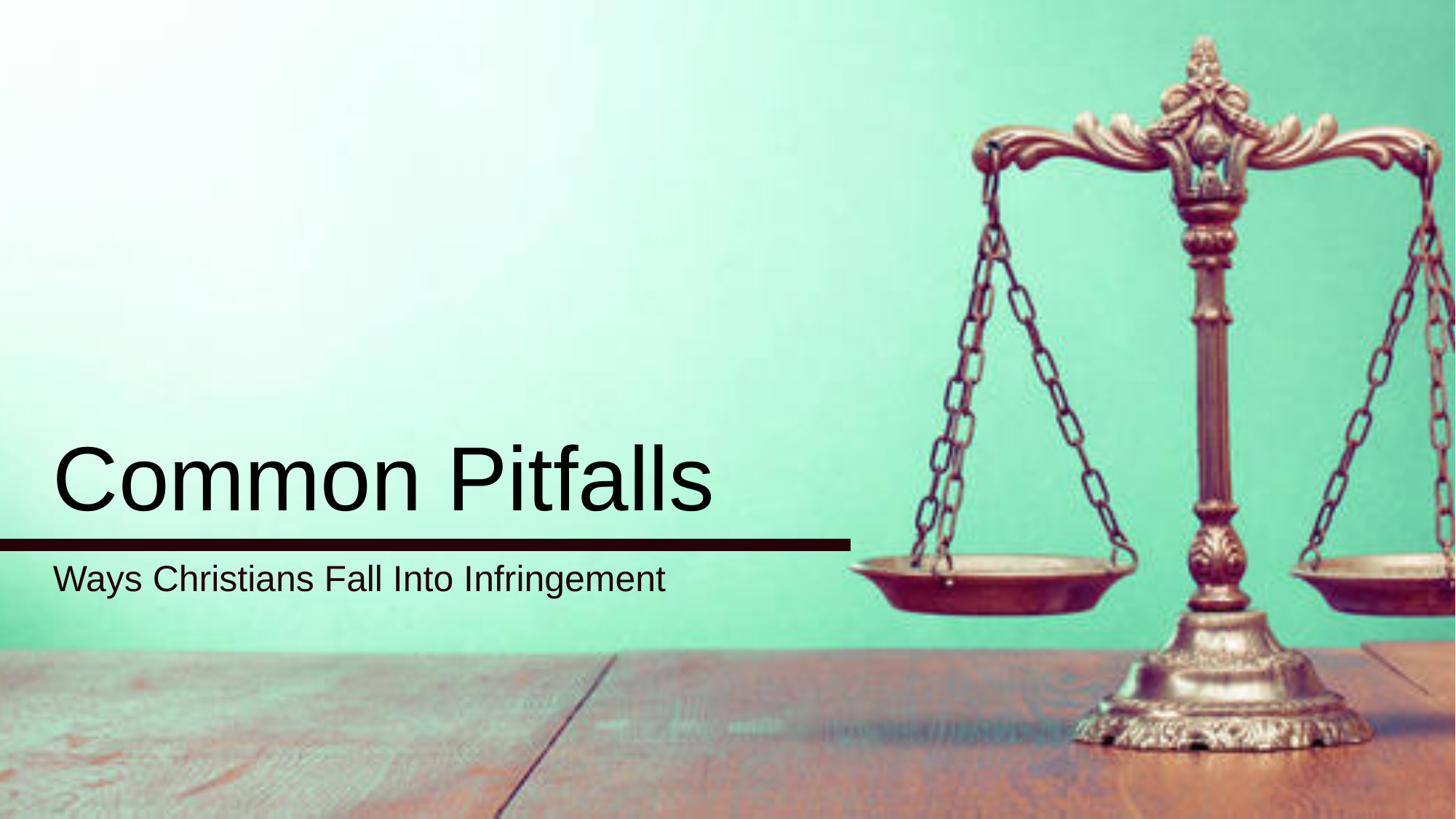

# Common Pitfalls
Ways Christians Fall Into Infringement